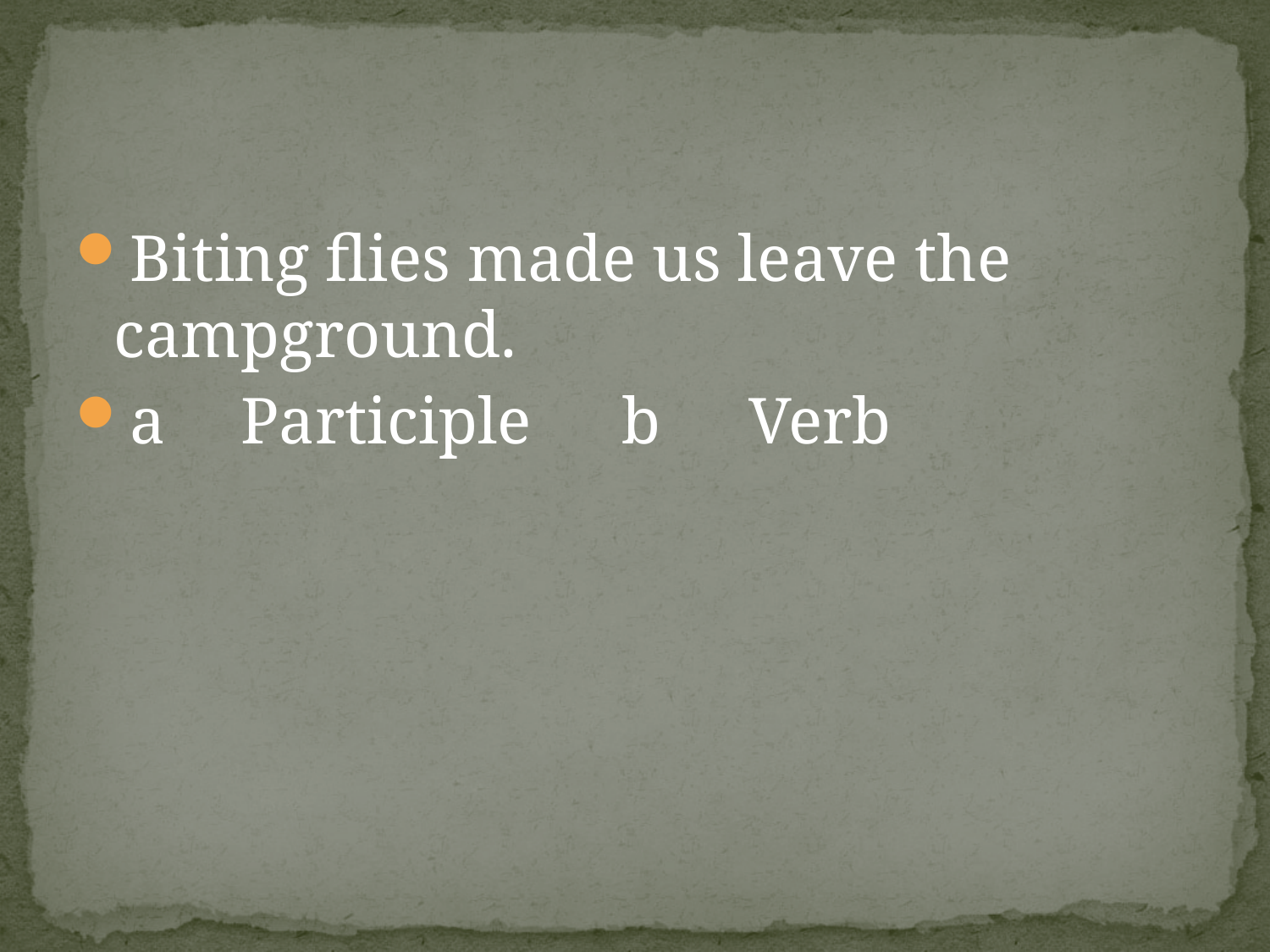

#
Biting flies made us leave the campground.
a	Participle	b	Verb